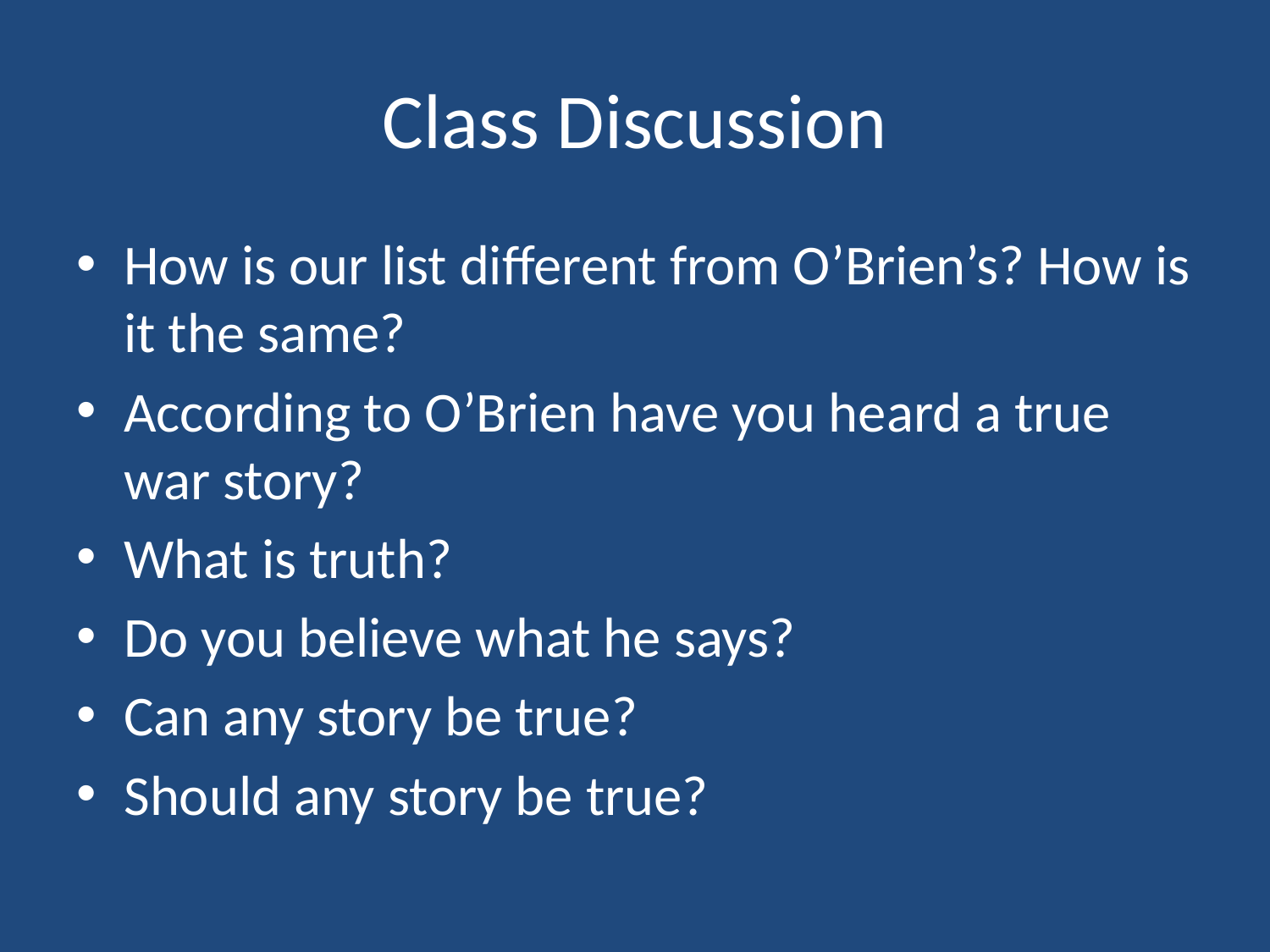

# Class Discussion
How is our list different from O’Brien’s? How is it the same?
According to O’Brien have you heard a true war story?
What is truth?
Do you believe what he says?
Can any story be true?
Should any story be true?